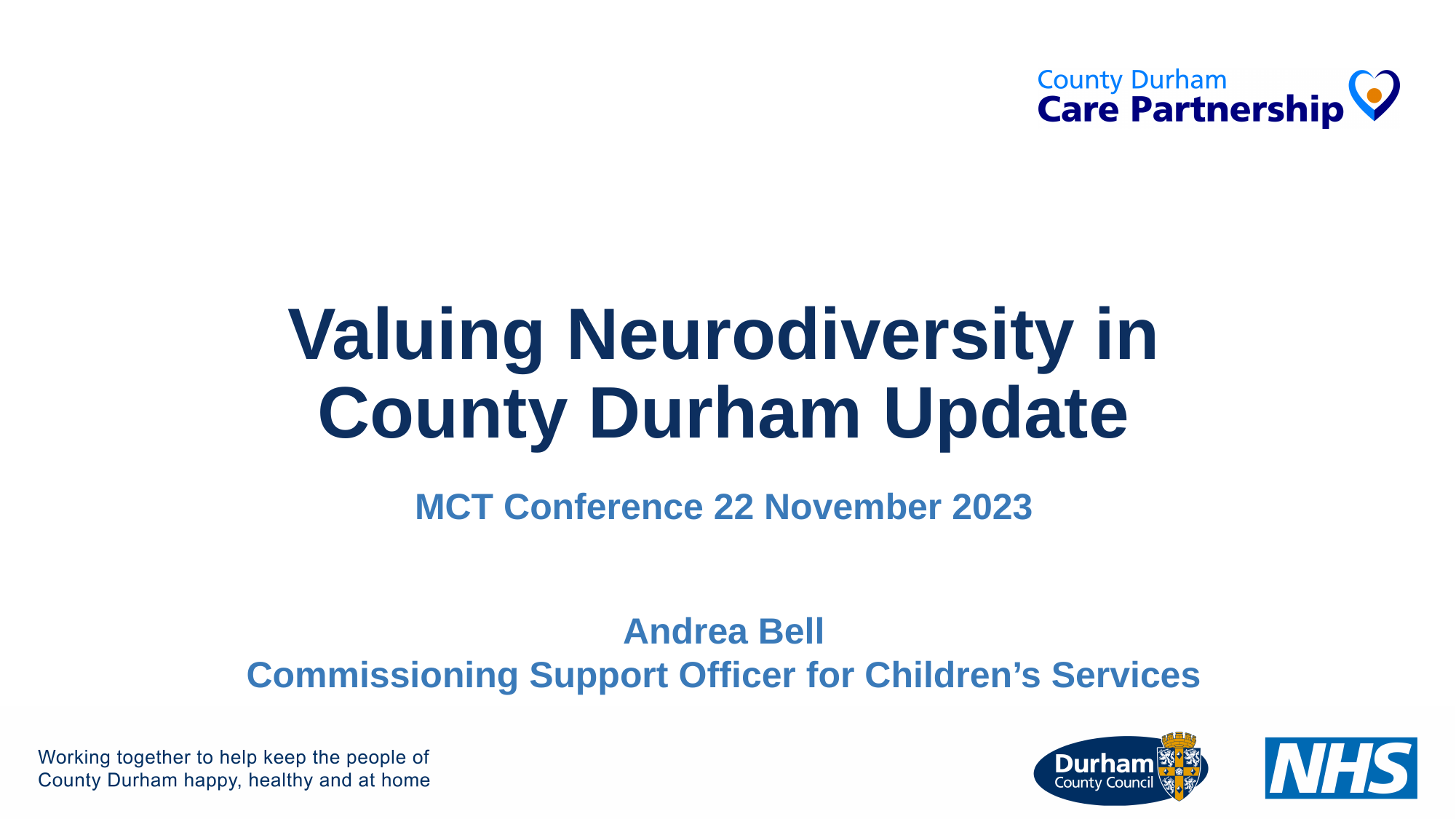

# Valuing Neurodiversity in County Durham Update
MCT Conference 22 November 2023

Andrea Bell
Commissioning Support Officer for Children’s Services